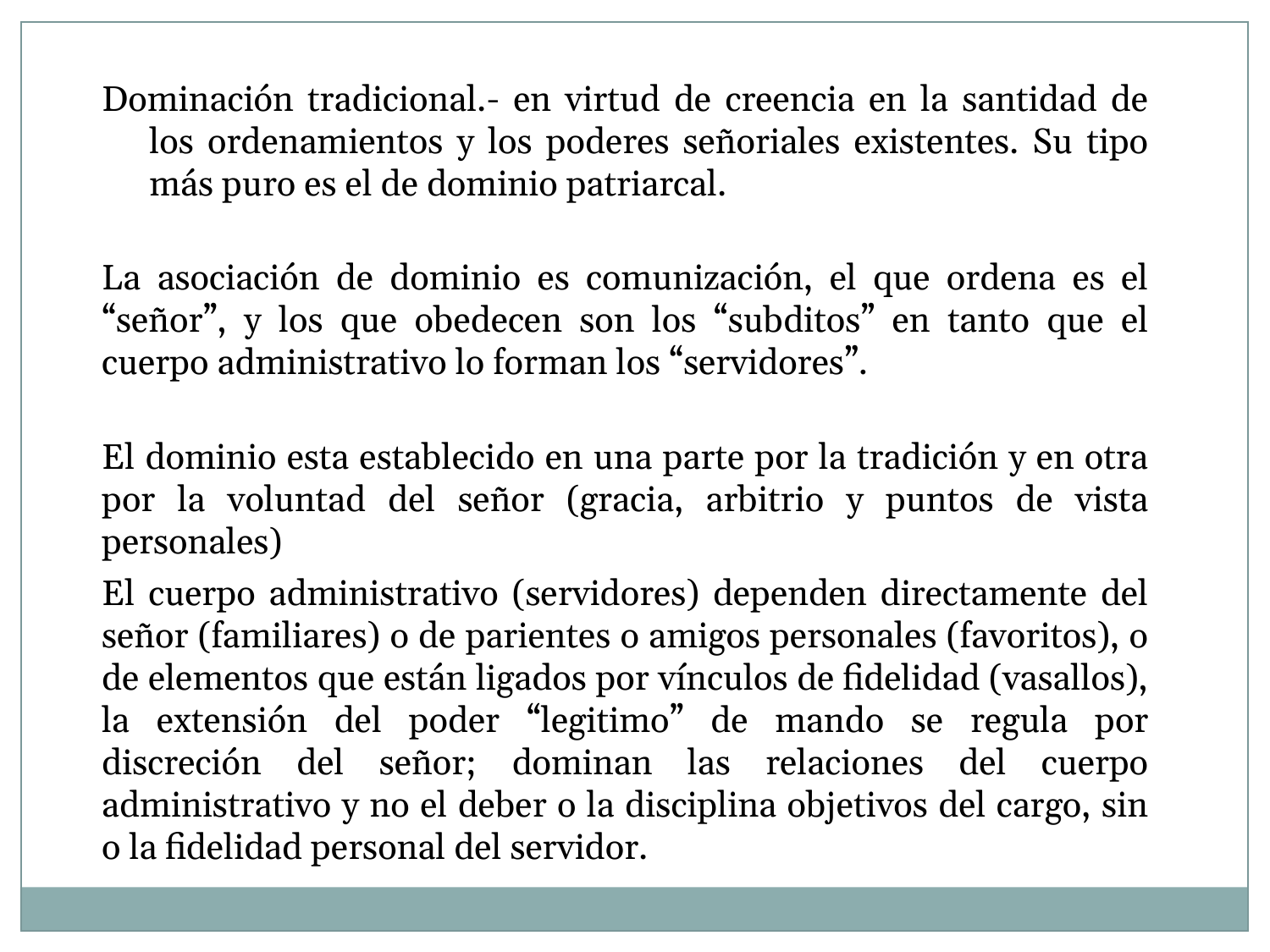

Dominación tradicional.- en virtud de creencia en la santidad de los ordenamientos y los poderes señoriales existentes. Su tipo más puro es el de dominio patriarcal.
La asociación de dominio es comunización, el que ordena es el “señor”, y los que obedecen son los “subditos” en tanto que el cuerpo administrativo lo forman los “servidores”.
El dominio esta establecido en una parte por la tradición y en otra por la voluntad del señor (gracia, arbitrio y puntos de vista personales)
El cuerpo administrativo (servidores) dependen directamente del señor (familiares) o de parientes o amigos personales (favoritos), o de elementos que están ligados por vínculos de fidelidad (vasallos), la extensión del poder “legitimo” de mando se regula por discreción del señor; dominan las relaciones del cuerpo administrativo y no el deber o la disciplina objetivos del cargo, sin o la fidelidad personal del servidor.